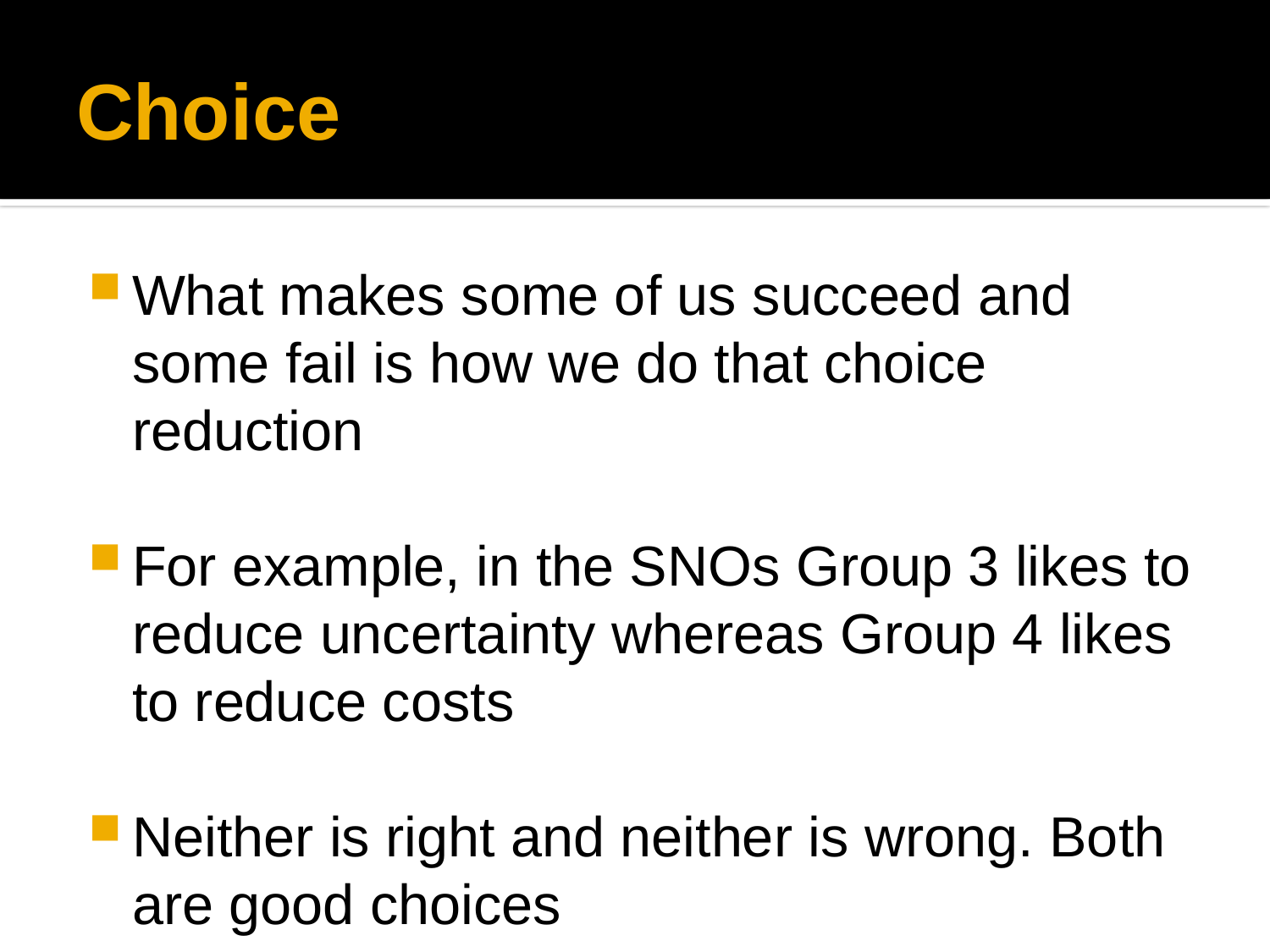

# Choice
What makes some of us succeed and some fail is how we do that choice reduction

For example, in the SNOs Group 3 likes to reduce uncertainty whereas Group 4 likes to reduce costs

Neither is right and neither is wrong. Both are good choices